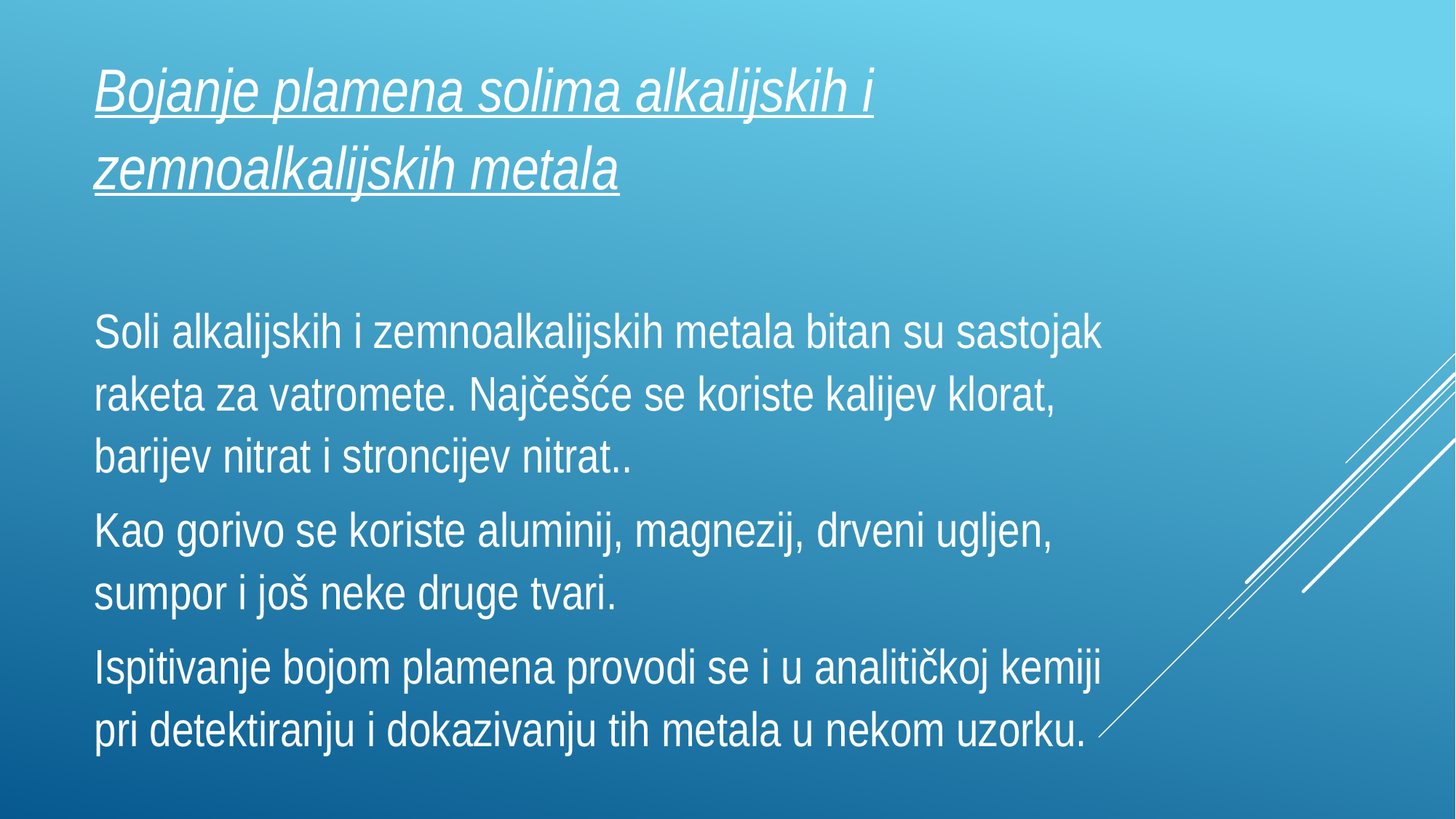

Bojanje plamena solima alkalijskih i zemnoalkalijskih metala

Soli alkalijskih i zemnoalkalijskih metala bitan su sastojak raketa za vatromete. Najčešće se koriste kalijev klorat, barijev nitrat i stroncijev nitrat..
Kao gorivo se koriste aluminij, magnezij, drveni ugljen, sumpor i još neke druge tvari.
Ispitivanje bojom plamena provodi se i u analitičkoj kemiji pri detektiranju i dokazivanju tih metala u nekom uzorku.